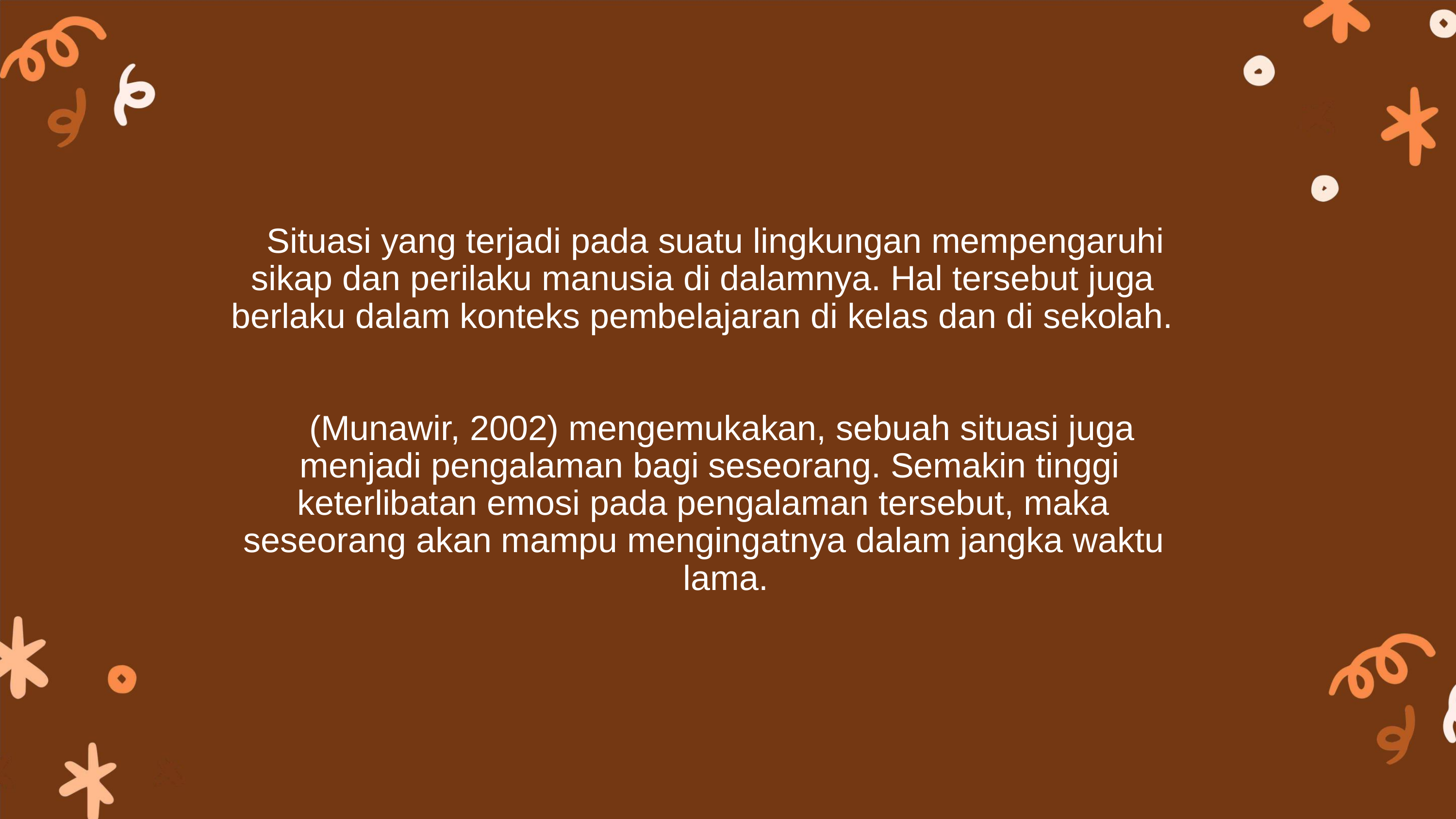

Situasi yang terjadi pada suatu lingkungan mempengaruhi
sikap dan perilaku manusia di dalamnya. Hal tersebut juga
berlaku dalam konteks pembelajaran di kelas dan di sekolah.
(Munawir, 2002) mengemukakan, sebuah situasi juga
menjadi pengalaman bagi seseorang. Semakin tinggi
keterlibatan emosi pada pengalaman tersebut, maka
seseorang akan mampu mengingatnya dalam jangka waktu
lama.